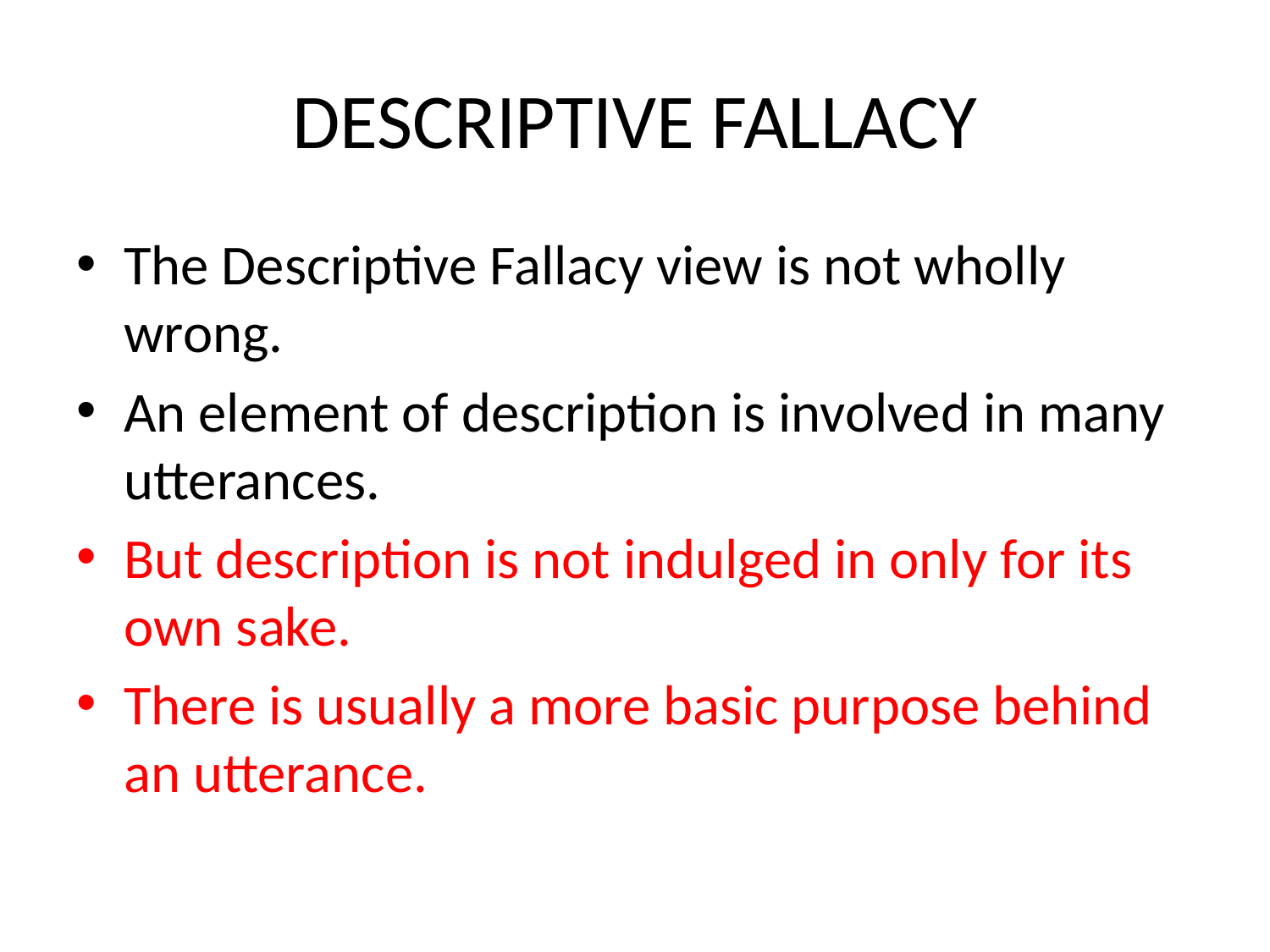

# DESCRIPTIVE FALLACY
The Descriptive Fallacy view is not wholly wrong.
An element of description is involved in many utterances.
But description is not indulged in only for its own sake.
There is usually a more basic purpose behind an utterance.